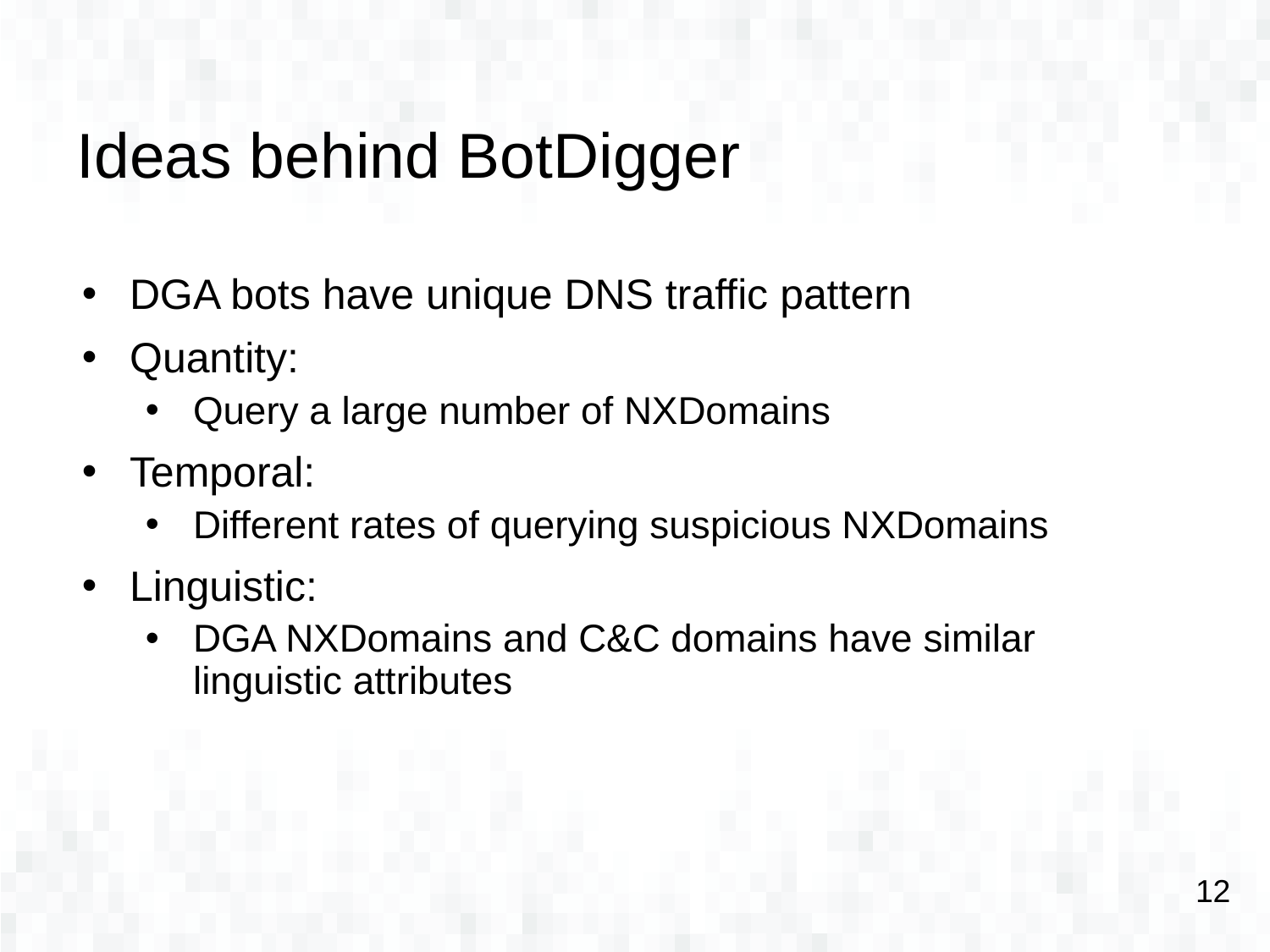

# Ideas behind BotDigger
DGA bots have unique DNS traffic pattern
Quantity:
Query a large number of NXDomains
Temporal:
Different rates of querying suspicious NXDomains
Linguistic:
DGA NXDomains and C&C domains have similar linguistic attributes

12